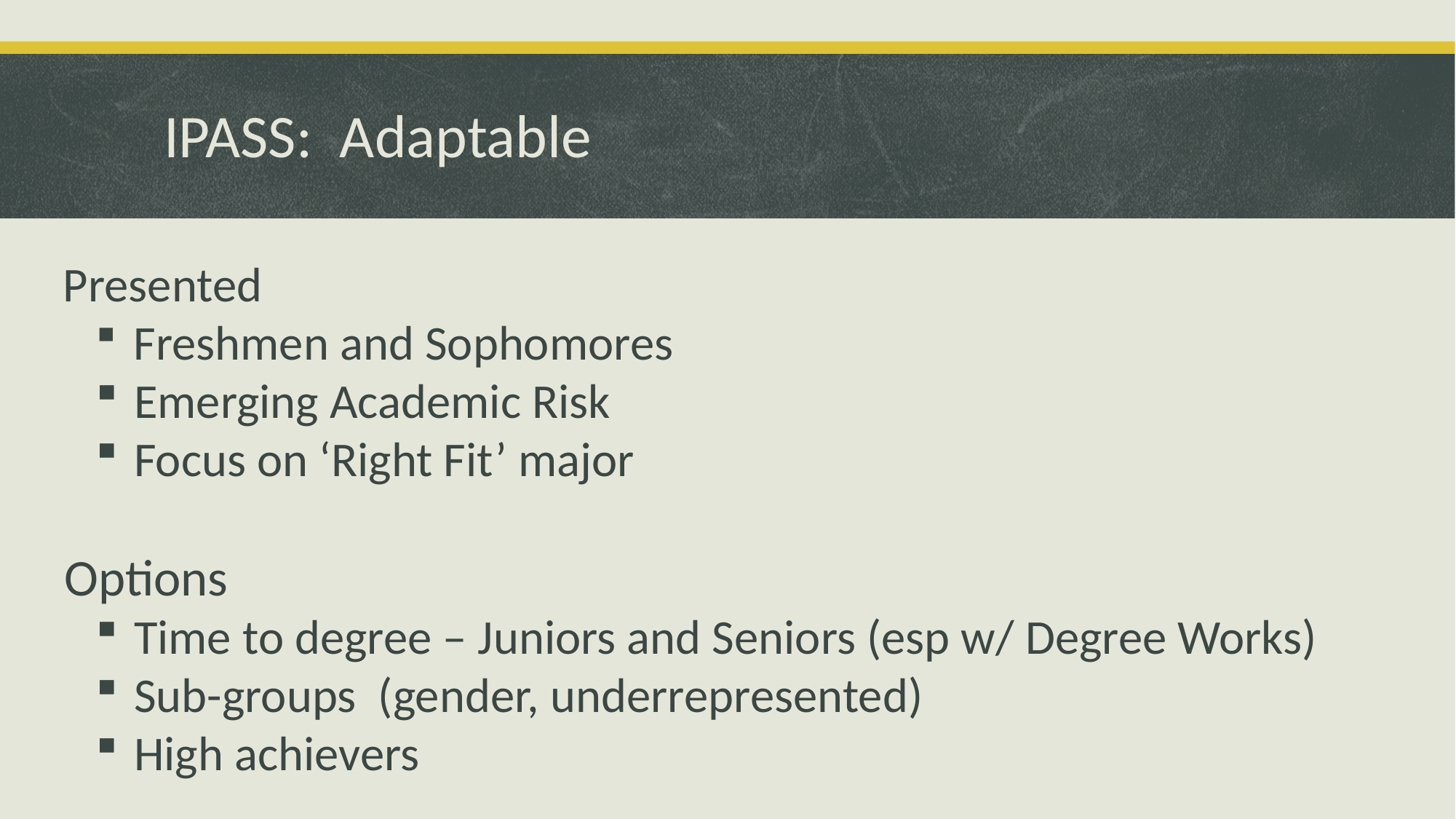

# IPASS:  Adaptable
  Presented
 Freshmen and Sophomores
 Emerging Academic Risk
 Focus on ‘Right Fit’ major

  Options
 Time to degree – Juniors and Seniors (esp w/ Degree Works)
 Sub-groups  (gender, underrepresented)
 High achievers